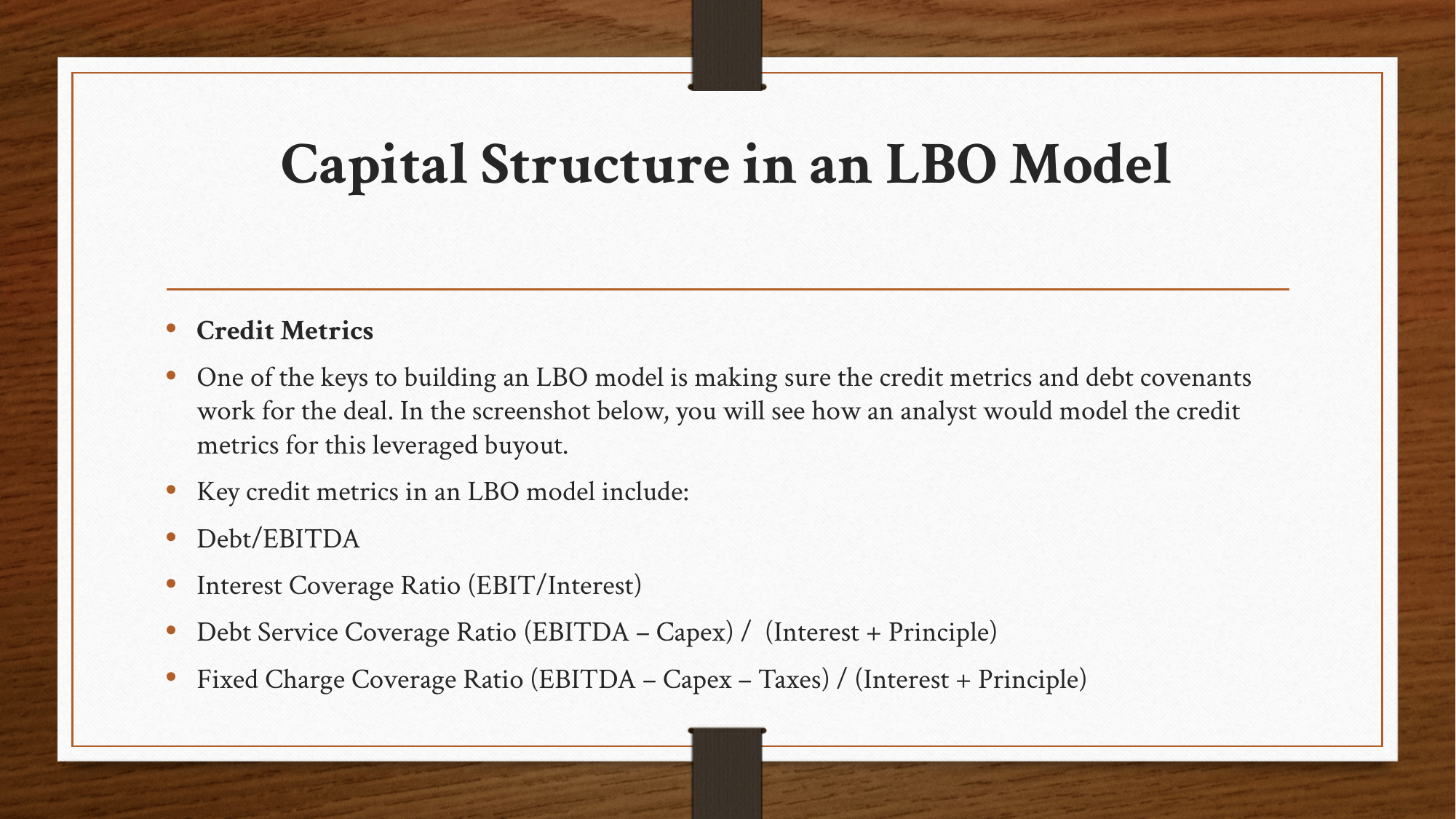

# Capital Structure in an LBO Model
Credit Metrics
One of the keys to building an LBO model is making sure the credit metrics and debt covenants work for the deal. In the screenshot below, you will see how an analyst would model the credit metrics for this leveraged buyout.
Key credit metrics in an LBO model include:
Debt/EBITDA
Interest Coverage Ratio (EBIT/Interest)
Debt Service Coverage Ratio (EBITDA – Capex) /  (Interest + Principle)
Fixed Charge Coverage Ratio (EBITDA – Capex – Taxes) / (Interest + Principle)